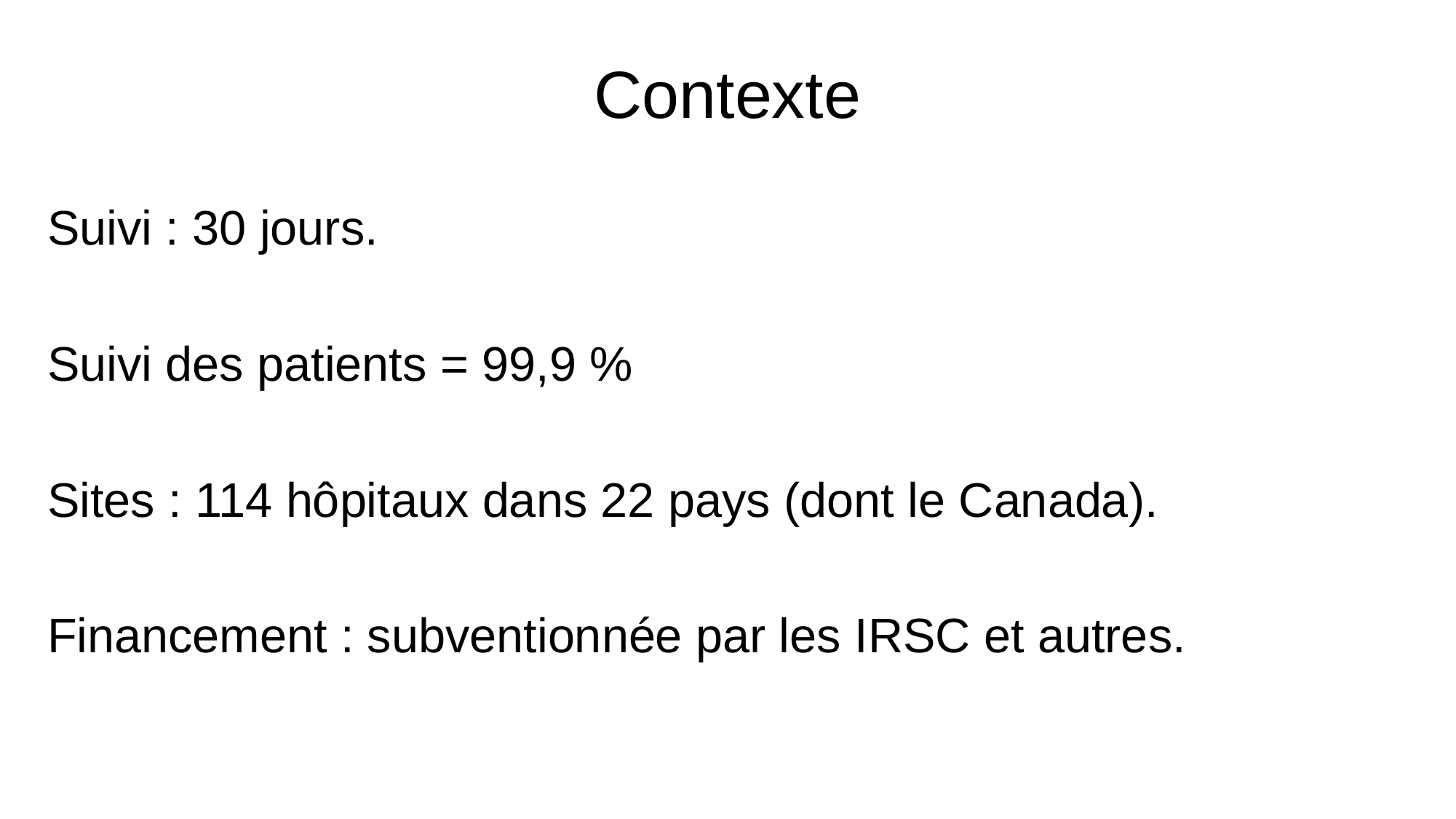

# Contexte
Suivi : 30 jours.

Suivi des patients = 99,9 %

Sites : 114 hôpitaux dans 22 pays (dont le Canada).

Financement : subventionnée par les IRSC et autres.